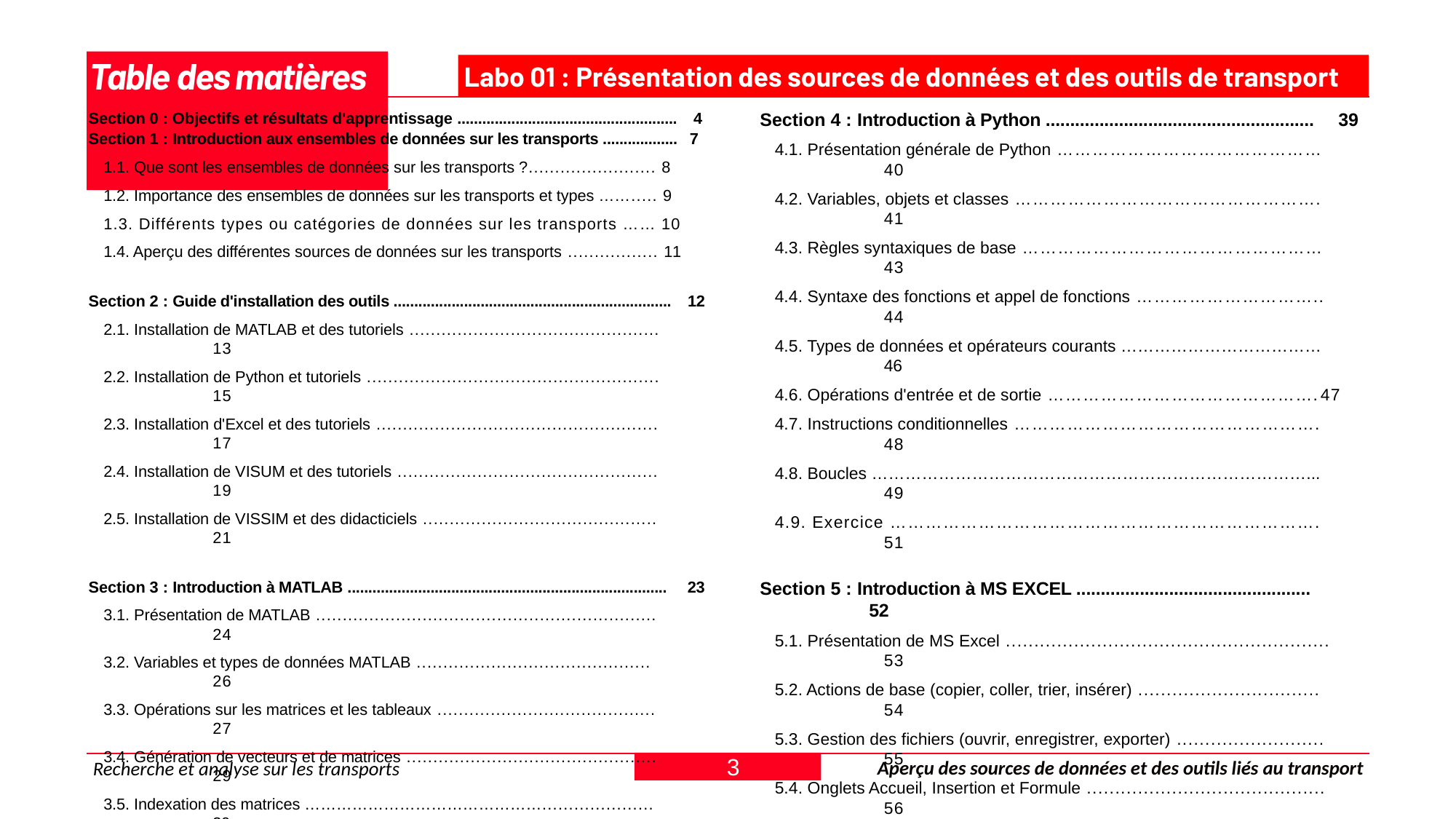

# Table des matières
Labo 01 : Présentation des sources de données et des outils de transport
Section 0 : Objectifs et résultats d'apprentissage .....................................................    4
Section 1 : Introduction aux ensembles de données sur les transports ..................   7
1.1. Que sont les ensembles de données sur les transports ?........................ 8
1.2. Importance des ensembles de données sur les transports et types ……..... 9
1.3. Différents types ou catégories de données sur les transports …… 10
1.4. Aperçu des différentes sources de données sur les transports ................. 11

Section 2 : Guide d'installation des outils ...................................................................    12
2.1. Installation de MATLAB et des tutoriels ...............................................	13
2.2. Installation de Python et tutoriels .......................................................	15
2.3. Installation d'Excel et des tutoriels .....................................................	17
2.4. Installation de VISUM et des tutoriels .................................................	19
2.5. Installation de VISSIM et des didacticiels ............................................	21

Section 3 : Introduction à MATLAB .............................................................................     23
3.1. Présentation de MATLAB ................................................................	24
3.2. Variables et types de données MATLAB ............................................	26
3.3. Opérations sur les matrices et les tableaux .........................................	27
3.4. Génération de vecteurs et de matrices ...............................................	29
3.5. Indexation des matrices ……………………………………….....................	30
3.6. Opérations arithmétiques et élémentaires ………………………...…………..	31
3.7. Tracer des fonctions dans MATLAB ……………………………………………	33
Section 4 : Introduction à Python .......................................................     39
4.1. Présentation générale de Python ………………………………………	40
4.2. Variables, objets et classes …………………………………………….	41
4.3. Règles syntaxiques de base ……………………………………………	43
4.4. Syntaxe des fonctions et appel de fonctions …………………………..	44
4.5. Types de données et opérateurs courants ………………………………	46
4.6. Opérations d'entrée et de sortie ……………………………………….	47
4.7. Instructions conditionnelles …………………………………………….	48
4.8. Boucles ……………………………………………………………………...	49
4.9. Exercice ……………………………………………………………….	51

Section 5 : Introduction à MS EXCEL ................................................	52
5.1. Présentation de MS Excel .........................................................	53
5.2. Actions de base (copier, coller, trier, insérer) ................................	54
5.3. Gestion des fichiers (ouvrir, enregistrer, exporter) ..........................	55
5.4. Onglets Accueil, Insertion et Formule ..........................................	56
5.5. Formats numériques et formules de base ……………………………….	57
5.6. Fonctions Excel courantes ………………………………...….……..........	58
3
Recherche et analyse sur les transports
Aperçu des sources de données et des outils liés au transport